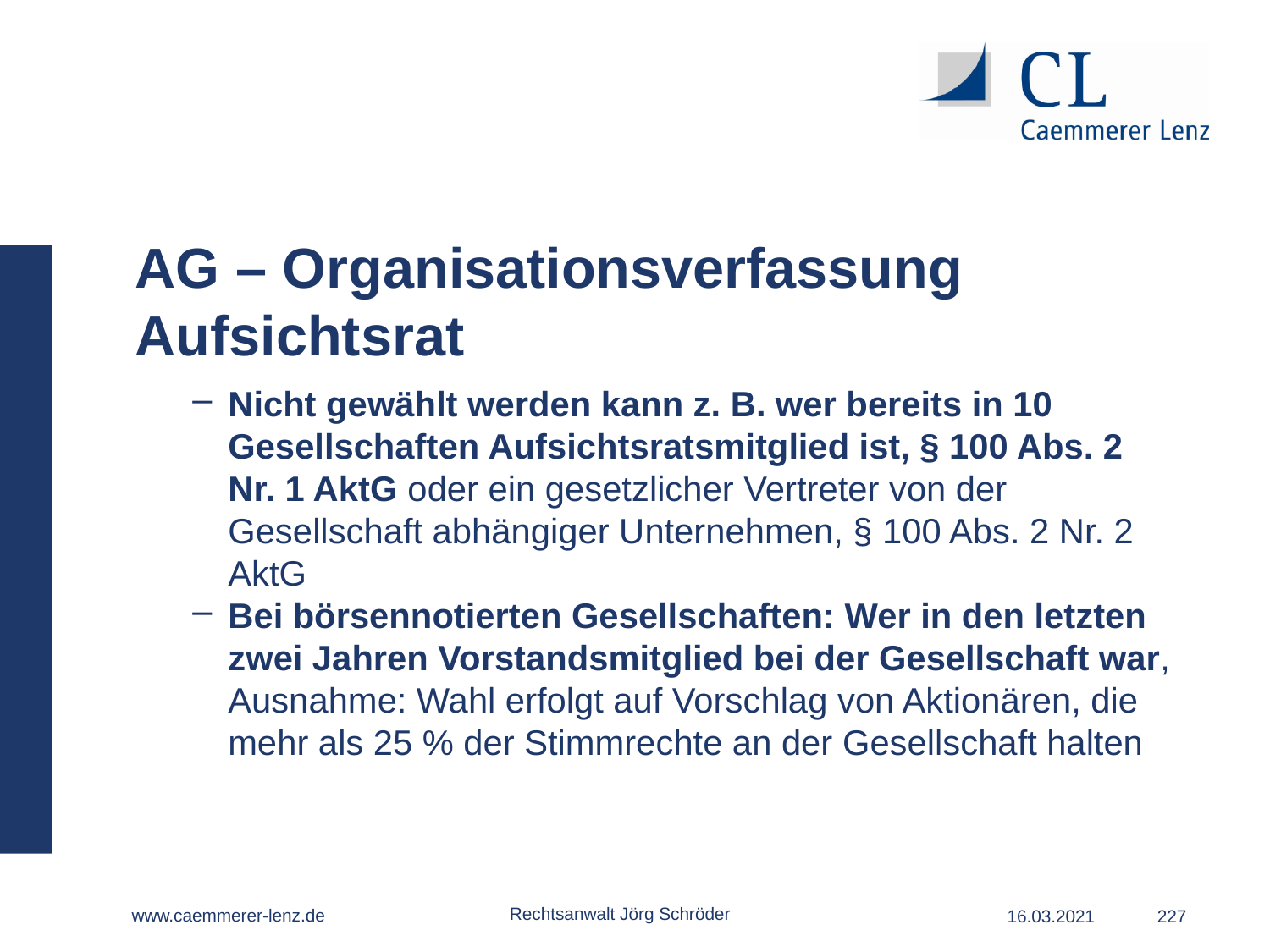

AG – Organisationsverfassung Aufsichtsrat
Nicht gewählt werden kann z. B. wer bereits in 10 Gesellschaften Aufsichtsratsmitglied ist, § 100 Abs. 2 Nr. 1 AktG oder ein gesetzlicher Vertreter von der Gesellschaft abhängiger Unternehmen, § 100 Abs. 2 Nr. 2 AktG
Bei börsennotierten Gesellschaften: Wer in den letzten zwei Jahren Vorstandsmitglied bei der Gesellschaft war, Ausnahme: Wahl erfolgt auf Vorschlag von Aktionären, die mehr als 25 % der Stimmrechte an der Gesellschaft halten